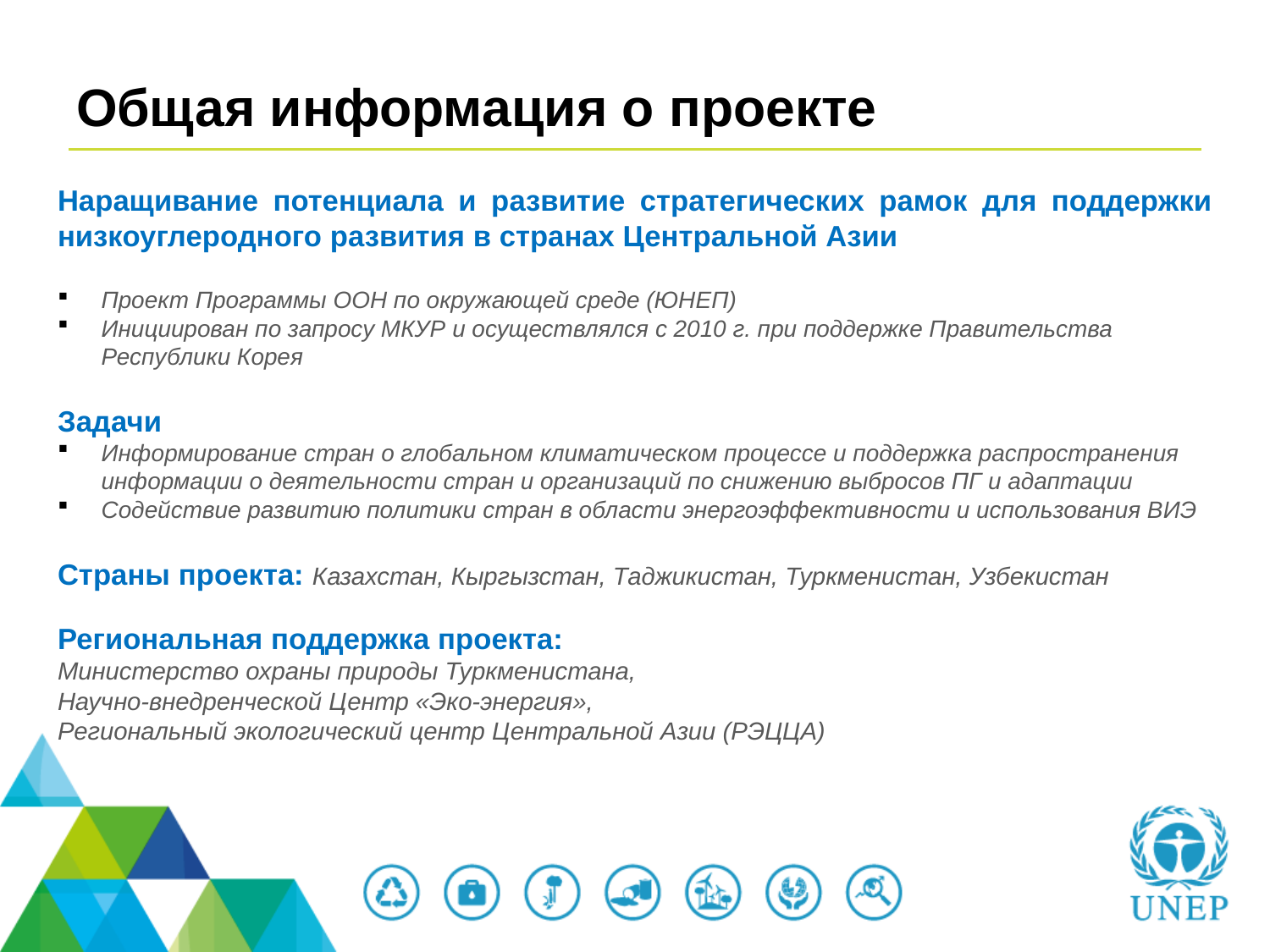

# Общая информация о проекте
Наращивание потенциала и развитие стратегических рамок для поддержки низкоуглеродного развития в странах Центральной Азии

Проект Программы ООН по окружающей среде (ЮНЕП)
Инициирован по запросу МКУР и осуществлялся с 2010 г. при поддержке Правительства Республики Корея

Задачи
Информирование стран о глобальном климатическом процессе и поддержка распространения информации о деятельности стран и организаций по снижению выбросов ПГ и адаптации
Содействие развитию политики стран в области энергоэффективности и использования ВИЭ

Страны проекта: Казахстан, Кыргызстан, Таджикистан, Туркменистан, Узбекистан

Региональная поддержка проекта:
Министерство охраны природы Туркменистана,
Научно-внедренческой Центр «Эко-энергия»,
Региональный экологический центр Центральной Азии (РЭЦЦА)